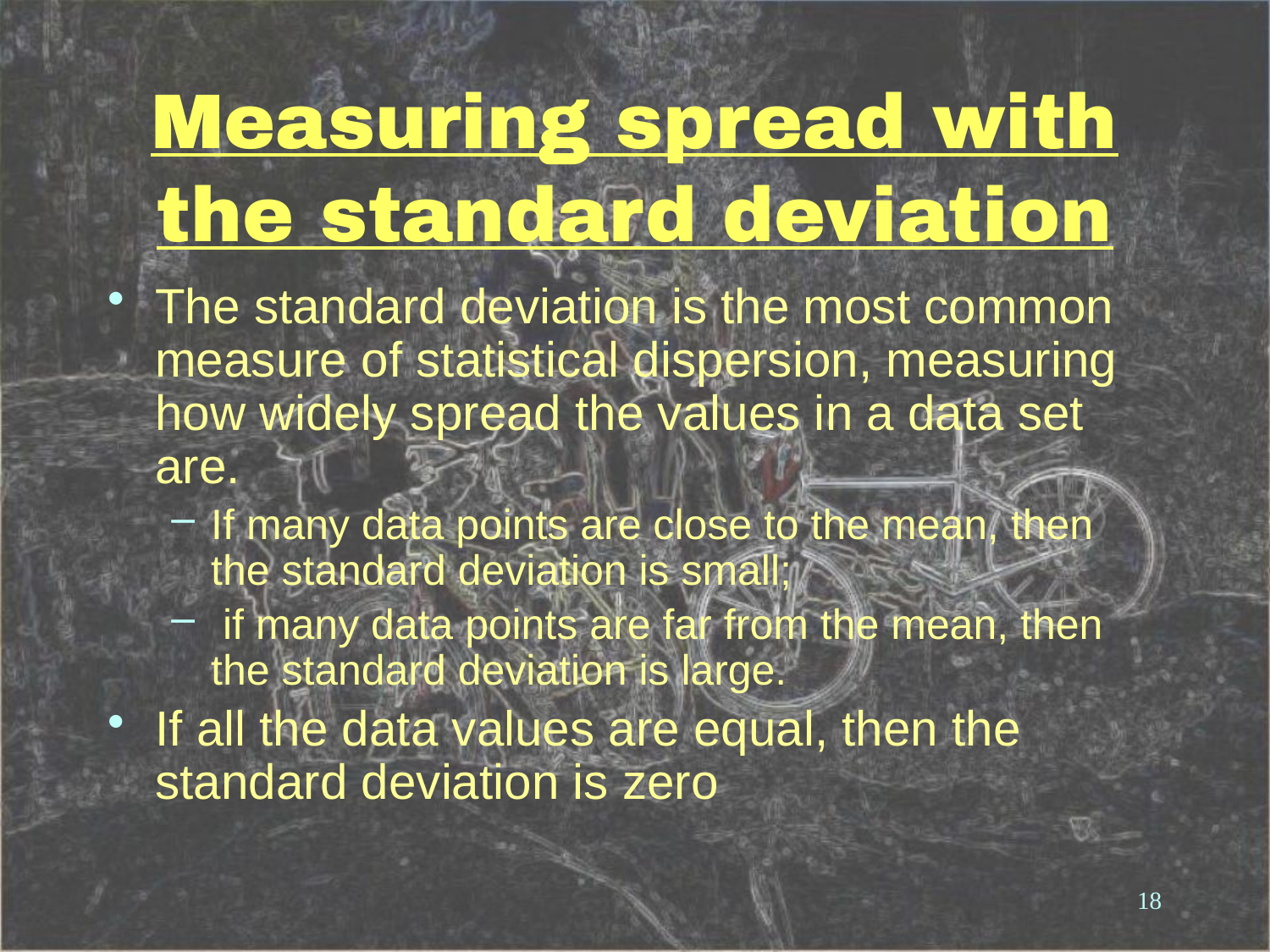

# Measuring spread with the standard deviation
The standard deviation is the most common measure of statistical dispersion, measuring how widely spread the values in a data set are.
If many data points are close to the mean, then the standard deviation is small;
 if many data points are far from the mean, then the standard deviation is large.
If all the data values are equal, then the standard deviation is zero

18